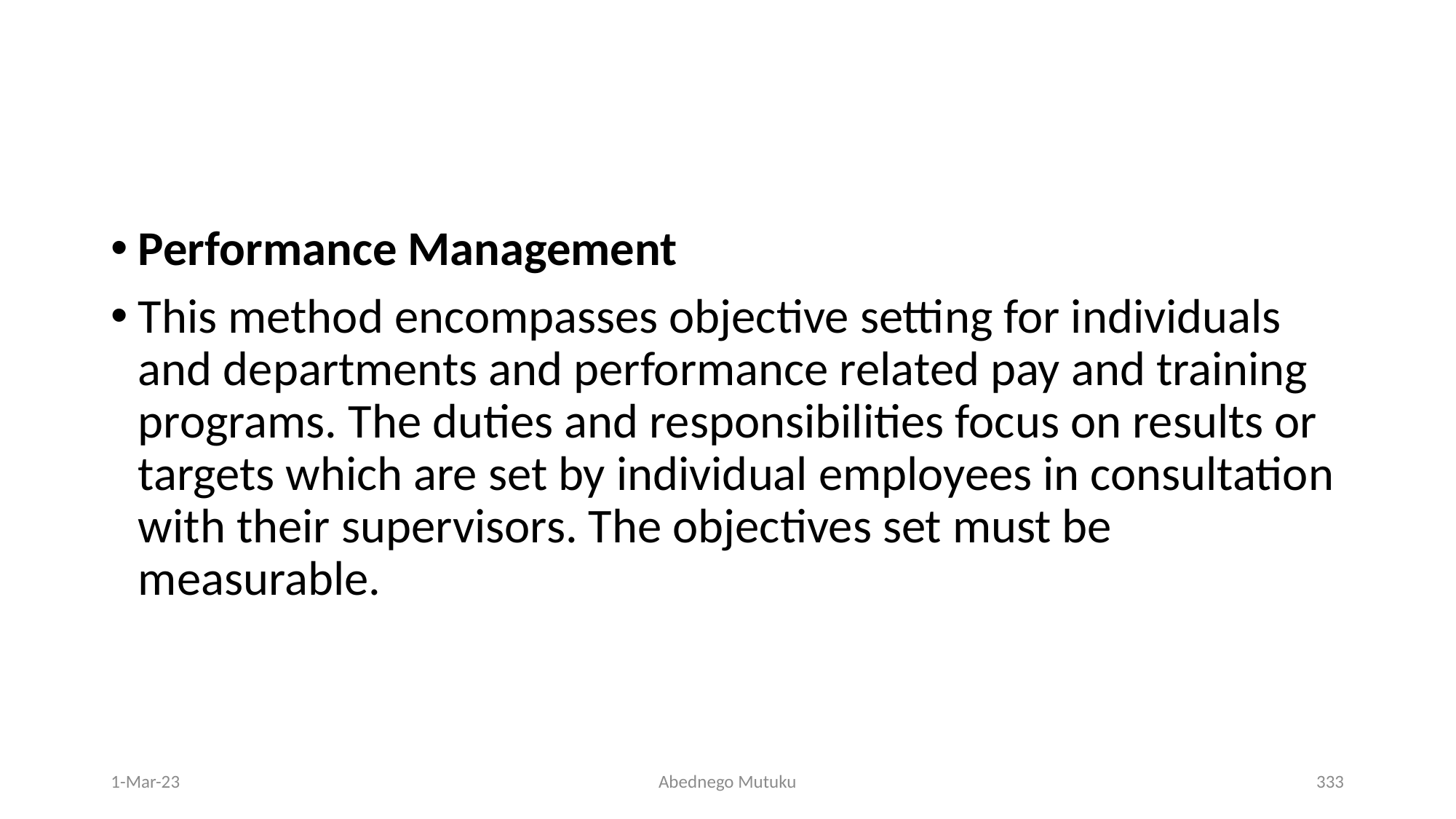

#
Performance Management
This method encompasses objective setting for individuals and departments and performance related pay and training programs. The duties and responsibilities focus on results or targets which are set by individual employees in consultation with their supervisors. The objectives set must be measurable.
1-Mar-23
Abednego Mutuku
333